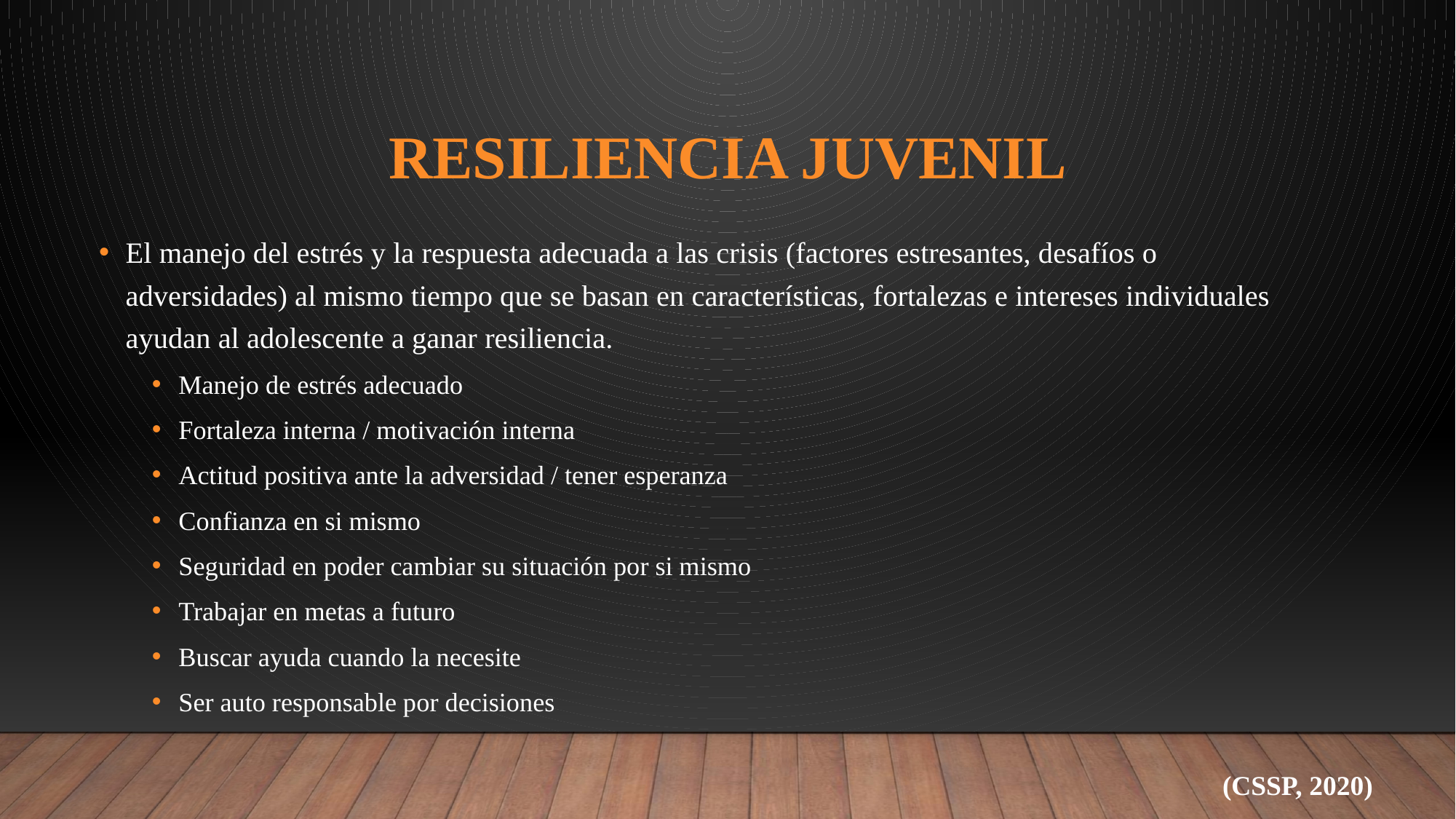

# resiliencia juvenil
El manejo del estrés y la respuesta adecuada a las crisis (factores estresantes, desafíos o adversidades) al mismo tiempo que se basan en características, fortalezas e intereses individuales ayudan al adolescente a ganar resiliencia.
Manejo de estrés adecuado
Fortaleza interna / motivación interna
Actitud positiva ante la adversidad / tener esperanza
Confianza en si mismo
Seguridad en poder cambiar su situación por si mismo
Trabajar en metas a futuro
Buscar ayuda cuando la necesite
Ser auto responsable por decisiones
(CSSP, 2020)